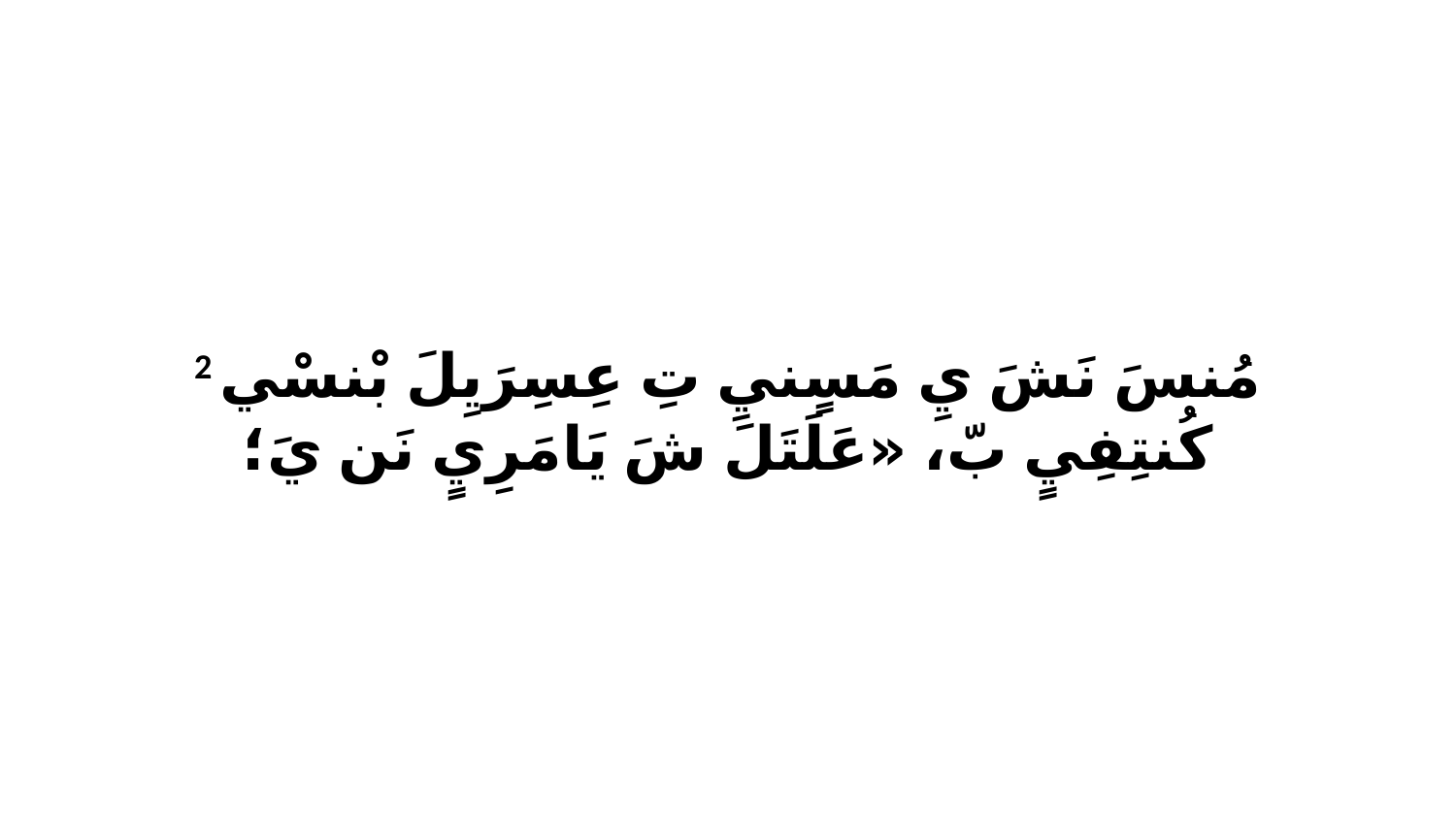

2 مُنسَ نَشَ يِ مَسٍنيِ تِ عِسِرَيِلَ بْنسْي كُنتِفِيٍ بّ، «عَلَتَلَ شَ يَامَرِيٍ نَن يَ؛